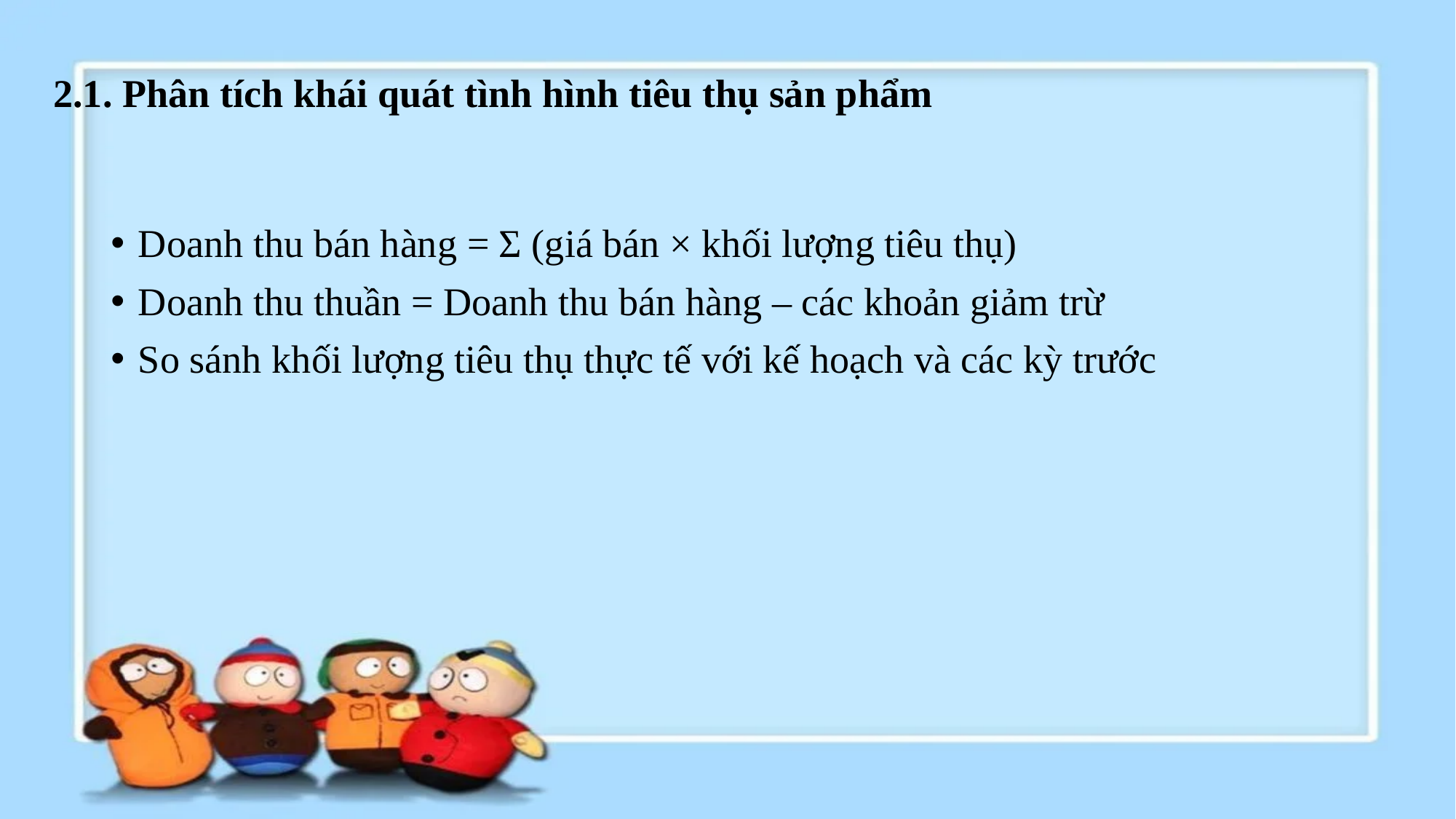

# 2.1. Phân tích khái quát tình hình tiêu thụ sản phẩm
Doanh thu bán hàng = Σ (giá bán × khối lượng tiêu thụ)
Doanh thu thuần = Doanh thu bán hàng – các khoản giảm trừ
So sánh khối lượng tiêu thụ thực tế với kế hoạch và các kỳ trước